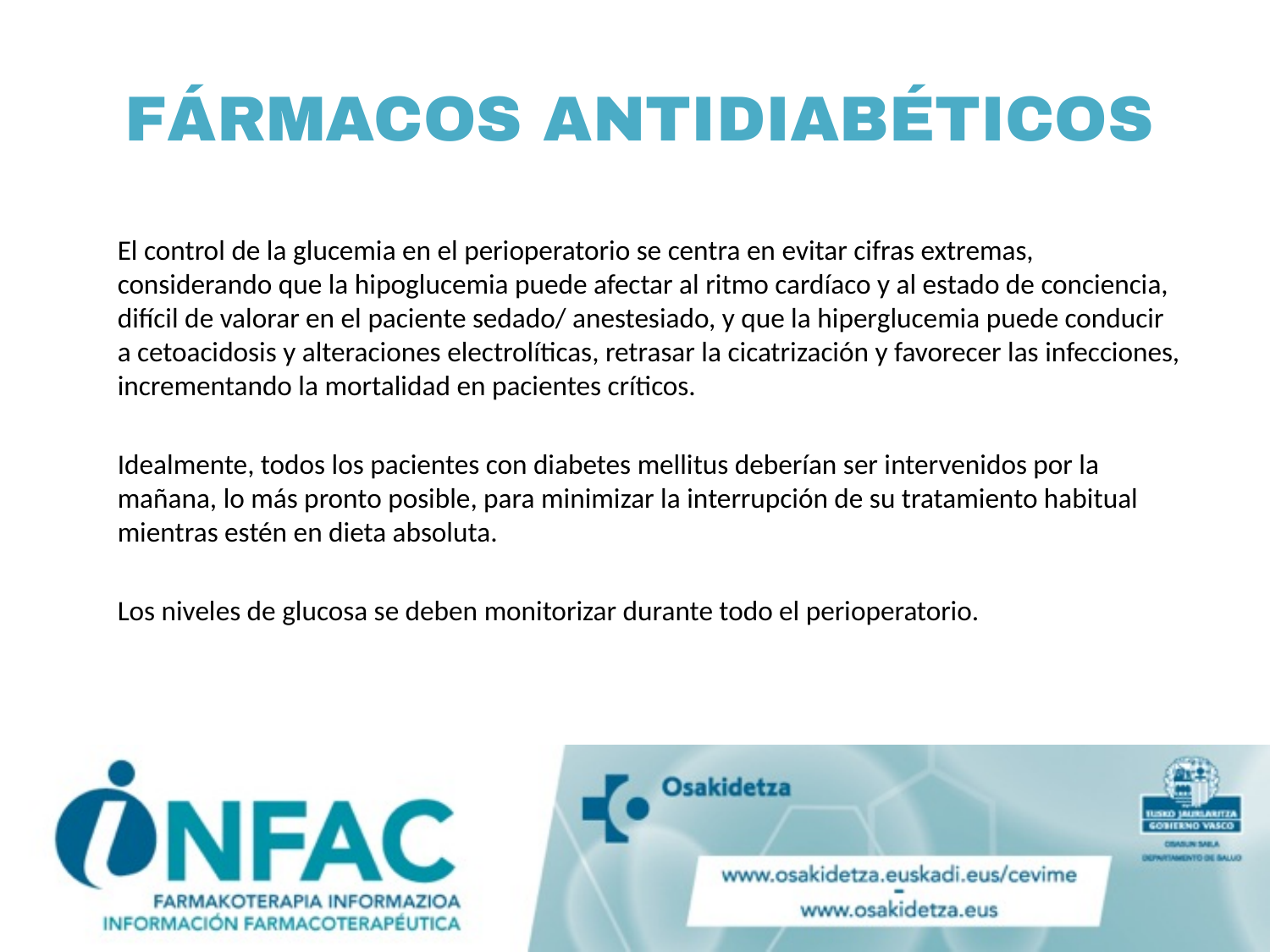

# FÁRMACOS ANTIDIABÉTICOS
El control de la glucemia en el perioperatorio se centra en evitar cifras extremas, considerando que la hipoglucemia puede afectar al ritmo cardíaco y al estado de conciencia, difícil de valorar en el paciente sedado/ anestesiado, y que la hiperglucemia puede conducir a cetoacidosis y alteraciones electrolíticas, retrasar la cicatrización y favorecer las infecciones, incrementando la mortalidad en pacientes críticos.

Idealmente, todos los pacientes con diabetes mellitus deberían ser intervenidos por la mañana, lo más pronto posible, para minimizar la interrupción de su tratamiento habitual mientras estén en dieta absoluta.

Los niveles de glucosa se deben monitorizar durante todo el perioperatorio.